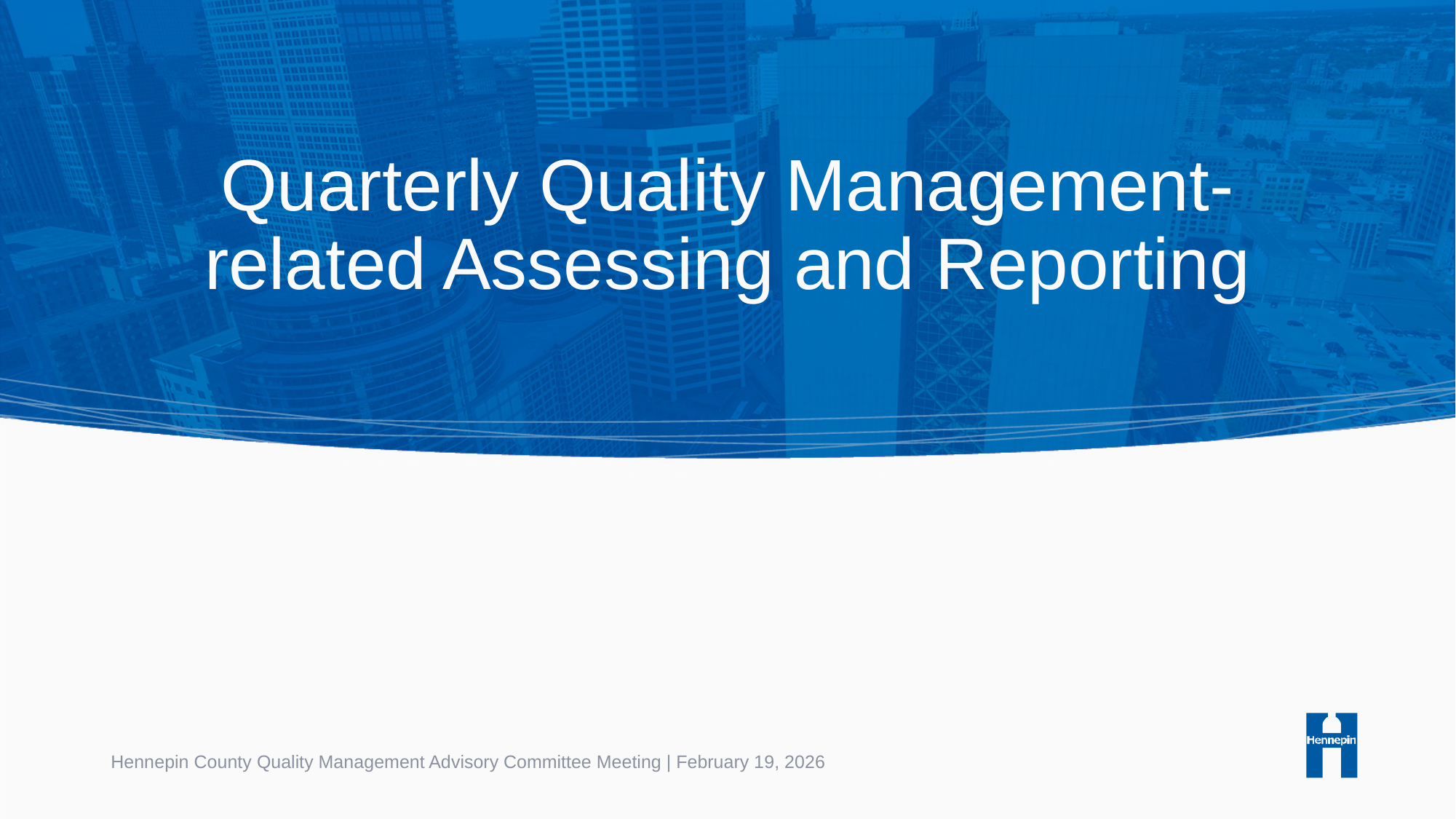

# Quarterly Quality Management-related Assessing and Reporting
Hennepin County Quality Management Advisory Committee Meeting | February 19, 2026